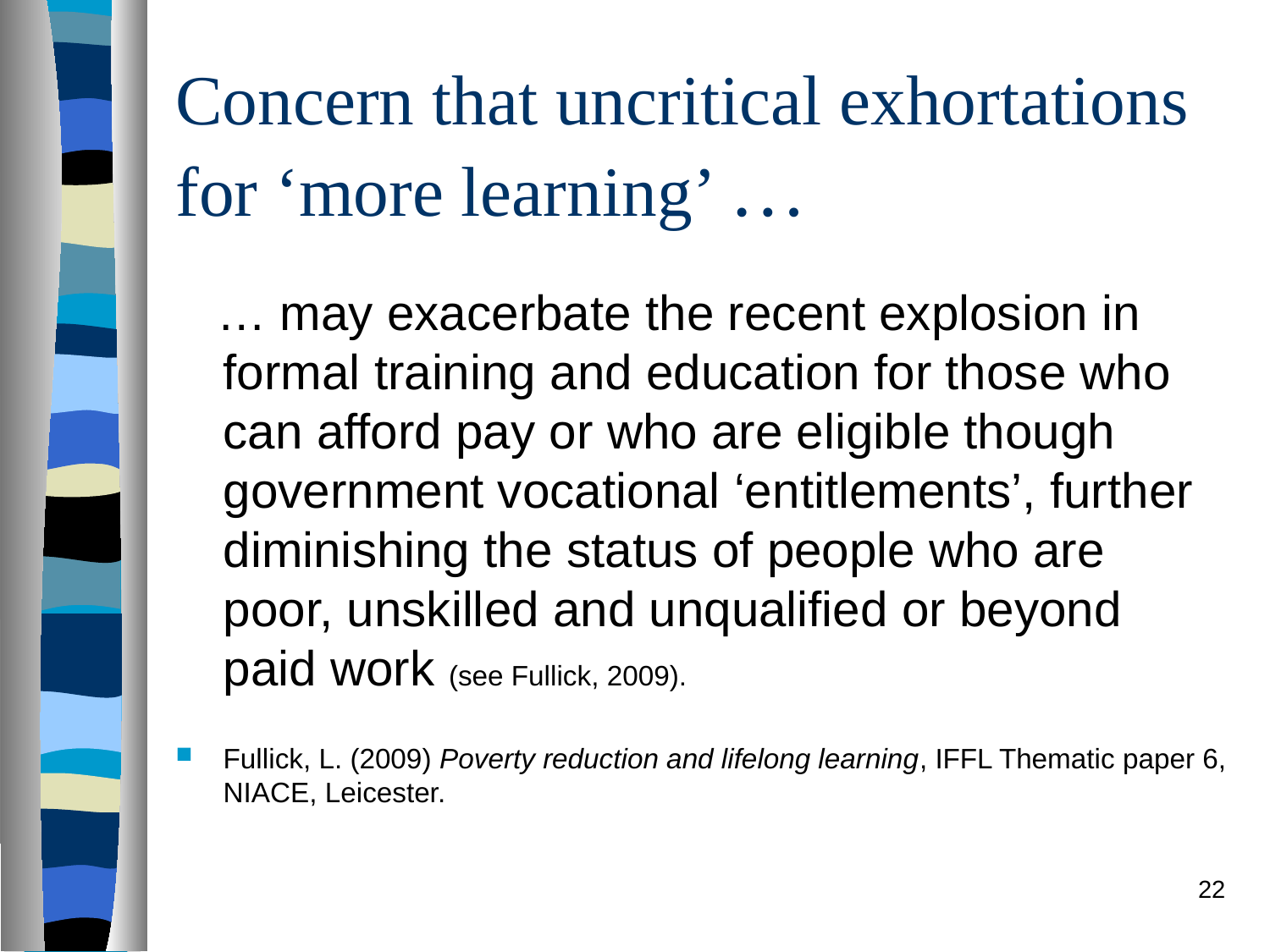

# Concern that uncritical exhortations for ‘more learning’ …
   … may exacerbate the recent explosion in formal training and education for those who can afford pay or who are eligible though government vocational ‘entitlements’, further diminishing the status of people who are poor, unskilled and unqualified or beyond paid work (see Fullick, 2009).

Fullick, L. (2009) Poverty reduction and lifelong learning, IFFL Thematic paper 6, NIACE, Leicester.

22